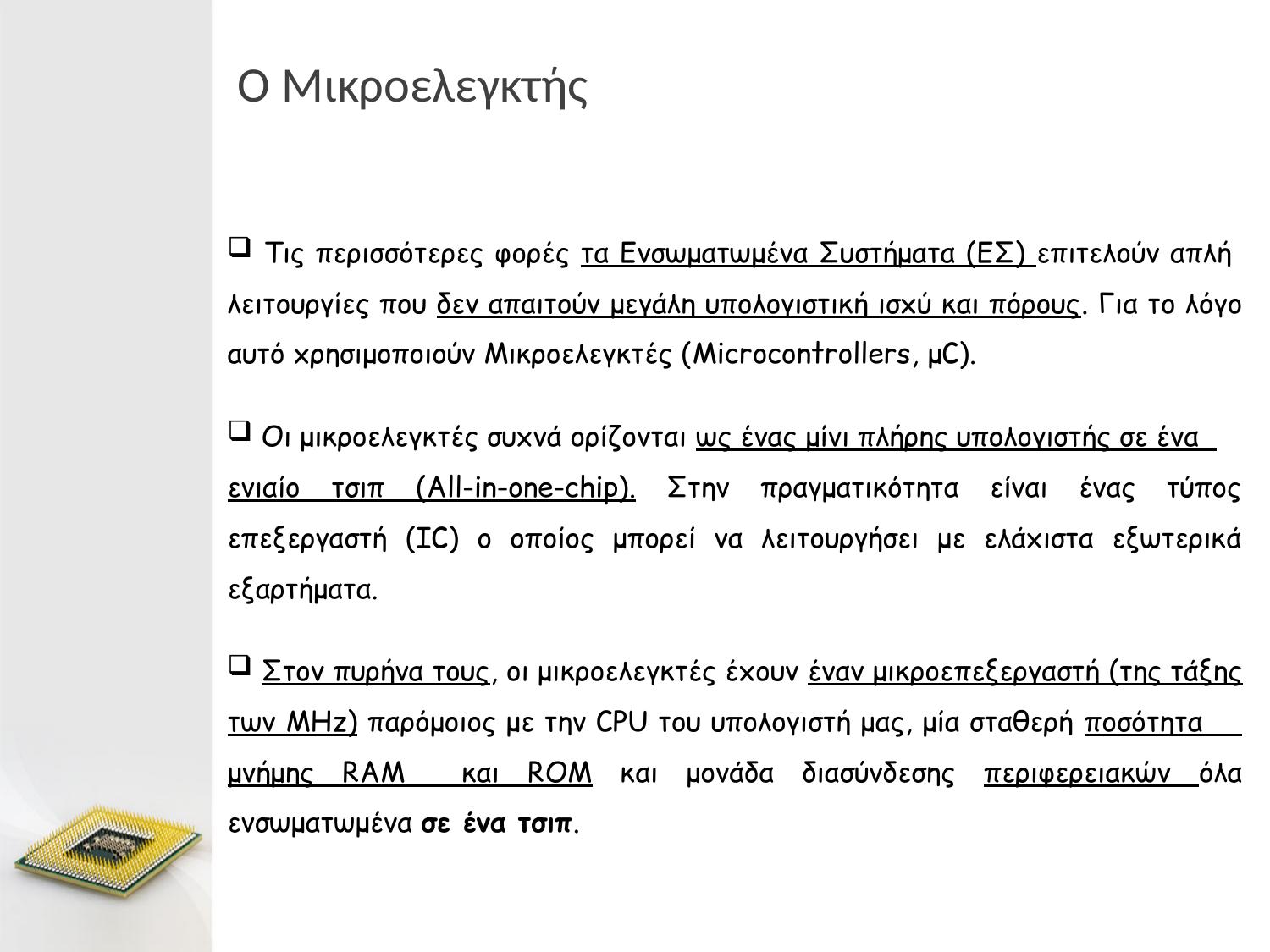

# Ο Μικροελεγκτής
 Τις περισσότερες φορές τα Ενσωματωμένα Συστήματα (ΕΣ) επιτελούν απλή  λειτουργίες που δεν απαιτούν μεγάλη υπολογιστική ισχύ και πόρους. Για το λόγο αυτό χρησιμοποιούν Μικροελεγκτές (Microcontrollers, μC).

 Οι μικροελεγκτές συχνά ορίζονται ως ένας μίνι πλήρης υπολογιστής σε ένα
ενιαίο τσιπ (All-in-one-chip). Στην πραγματικότητα είναι ένας τύπος επεξεργαστή (IC) ο οποίος μπορεί να λειτουργήσει με ελάχιστα εξωτερικά εξαρτήματα.

 Στον πυρήνα τους, οι μικροελεγκτές έχουν έναν μικροεπεξεργαστή (της τάξης των MHz) παρόμοιος με την CPU του υπολογιστή μας, μία σταθερή ποσότητα     μνήμης RAM  και ROM και μονάδα διασύνδεσης περιφερειακών όλα ενσωματωμένα σε ένα τσιπ.